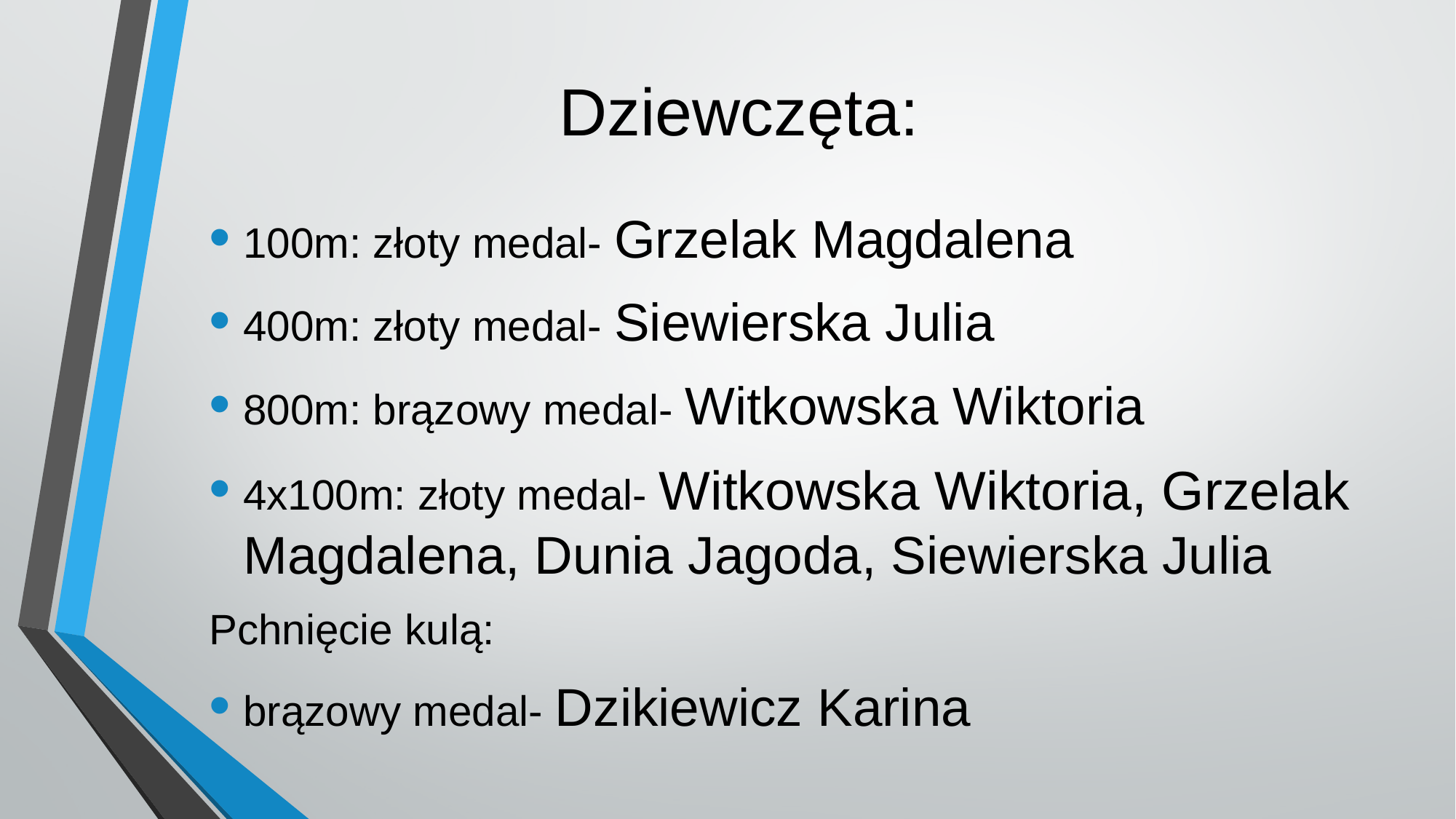

# Dziewczęta:
100m: złoty medal- Grzelak Magdalena
400m: złoty medal- Siewierska Julia
800m: brązowy medal- Witkowska Wiktoria
4x100m: złoty medal- Witkowska Wiktoria, Grzelak Magdalena, Dunia Jagoda, Siewierska Julia
Pchnięcie kulą:
brązowy medal- Dzikiewicz Karina